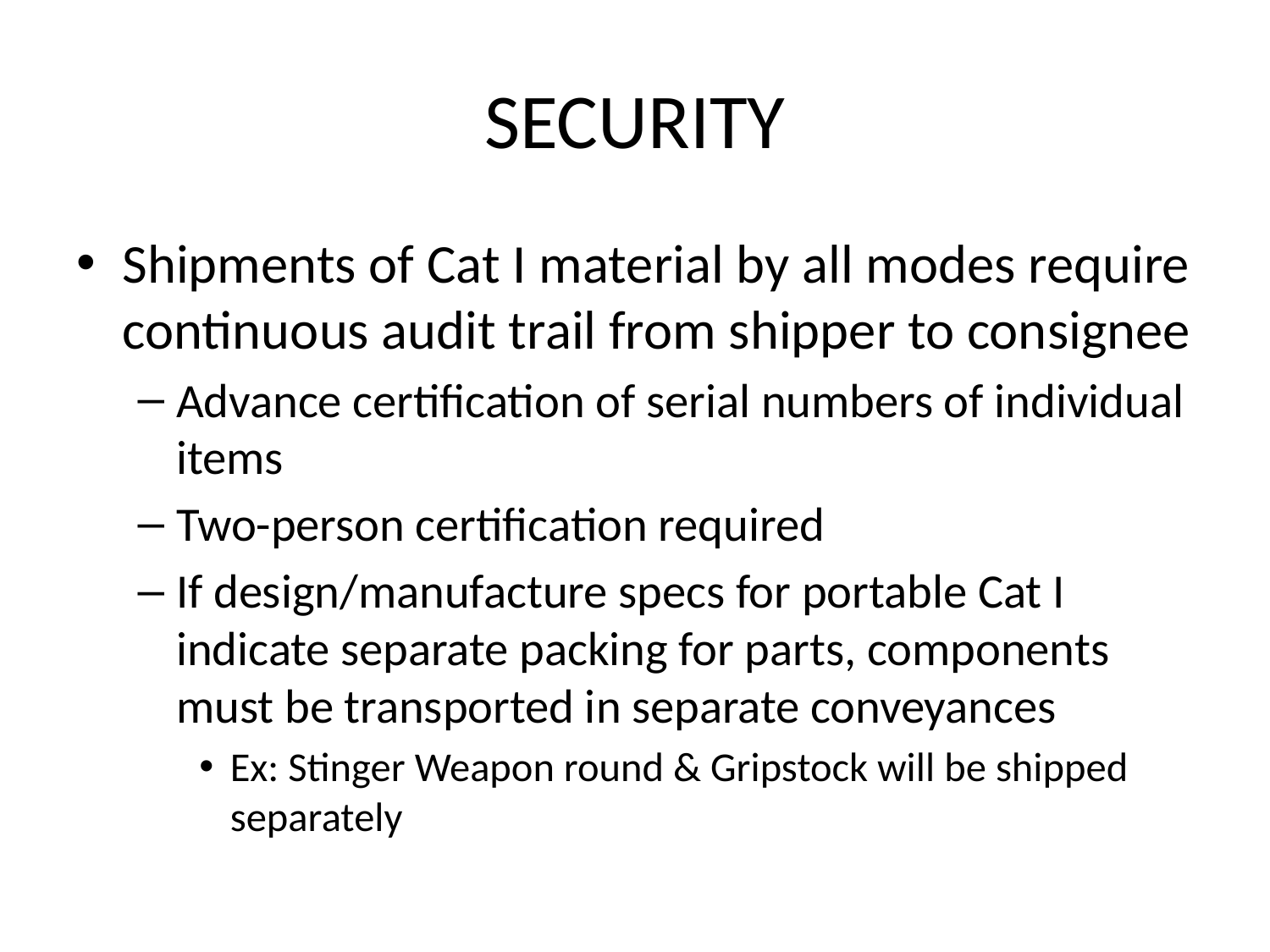

# SECURITY
Shipments of Cat I material by all modes require continuous audit trail from shipper to consignee
Advance certification of serial numbers of individual items
Two-person certification required
If design/manufacture specs for portable Cat I indicate separate packing for parts, components must be transported in separate conveyances
Ex: Stinger Weapon round & Gripstock will be shipped separately